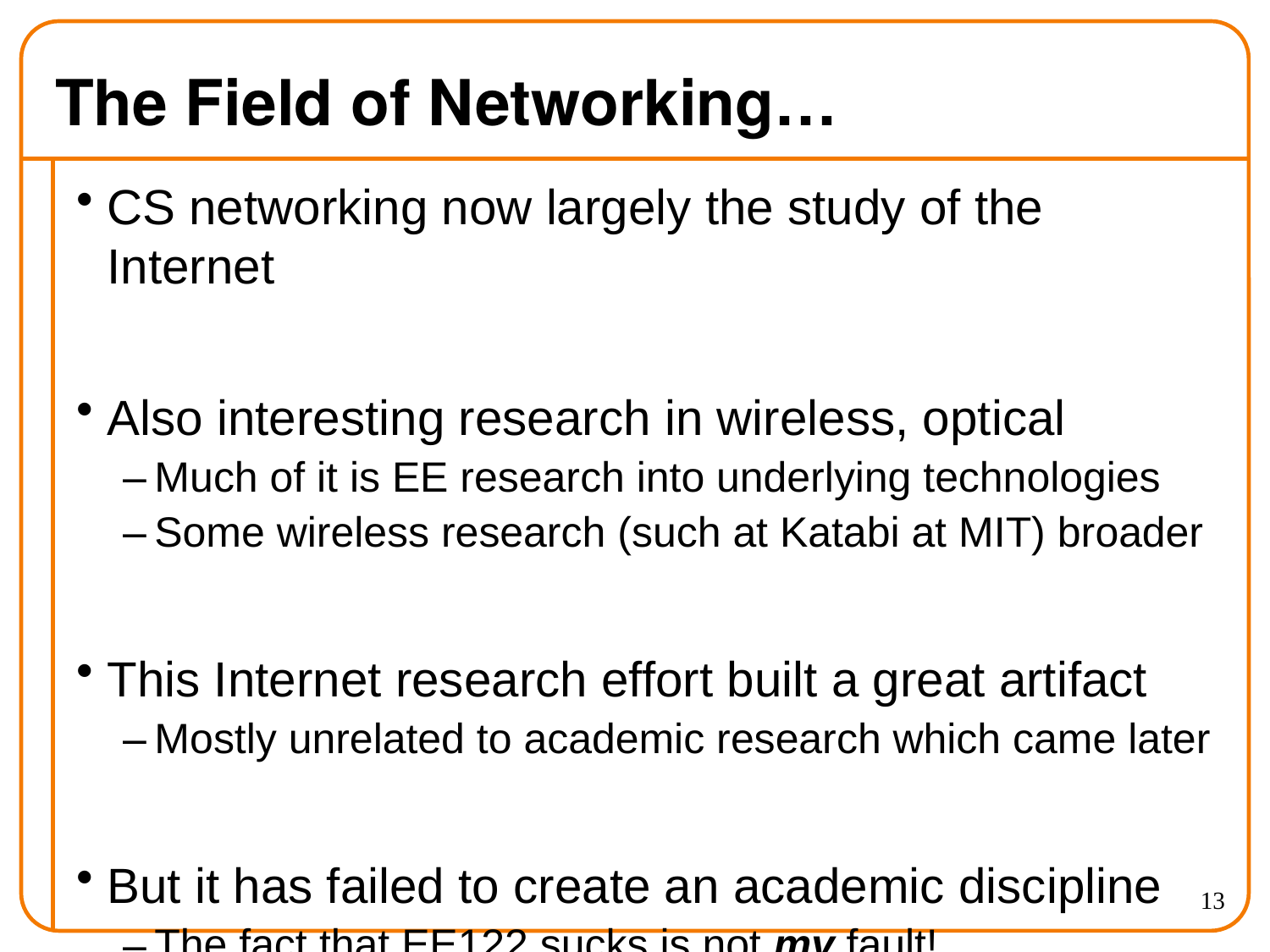

# The Field of Networking…
CS networking now largely the study of the Internet

Also interesting research in wireless, optical
Much of it is EE research into underlying technologies
Some wireless research (such at Katabi at MIT) broader

This Internet research effort built a great artifact
Mostly unrelated to academic research which came later

But it has failed to create an academic discipline
The fact that EE122 sucks is not my fault!

13